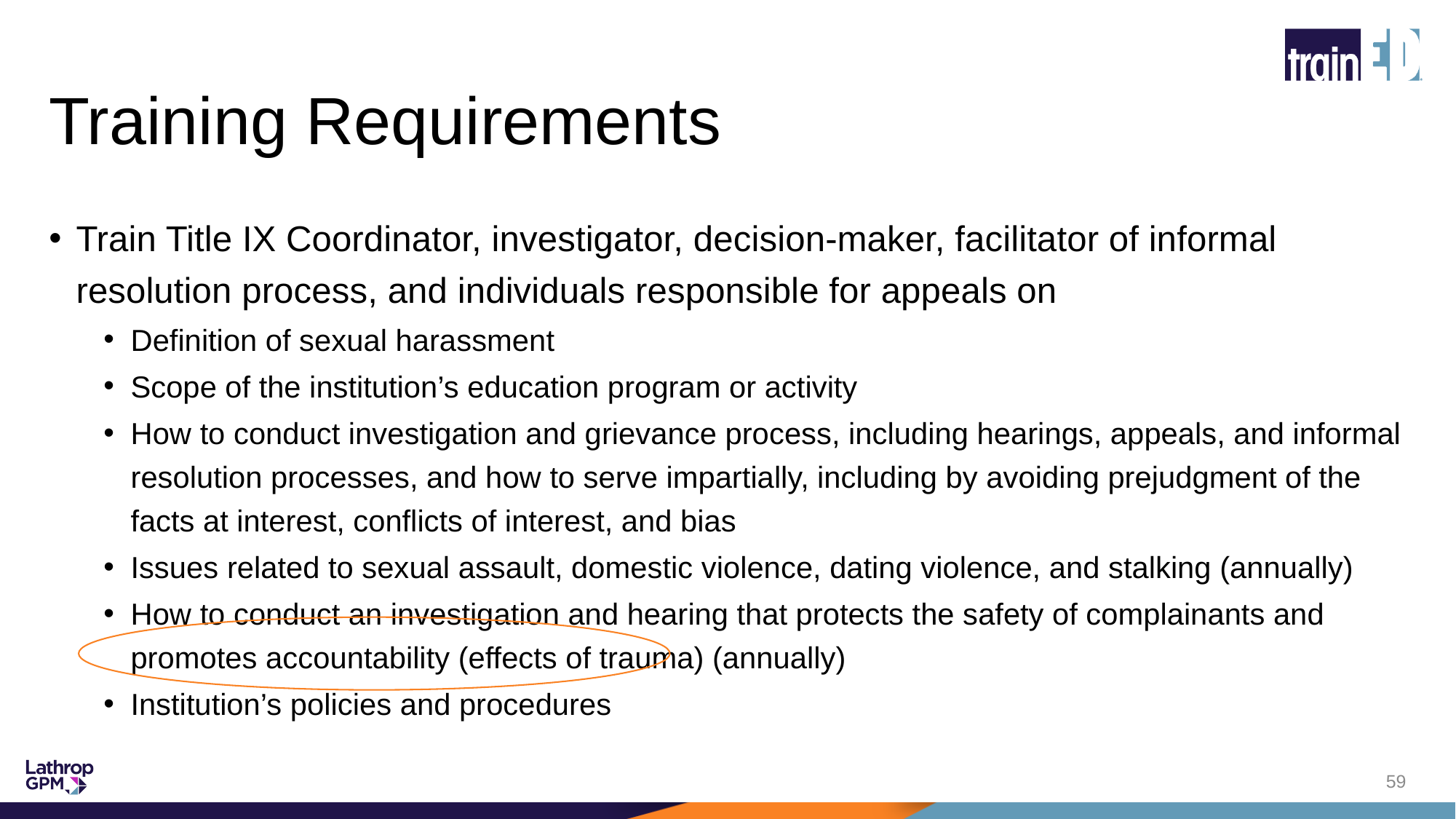

# Training Requirements
Train Title IX Coordinator, investigator, decision-maker, facilitator of informal resolution process, and individuals responsible for appeals on
Definition of sexual harassment
Scope of the institution’s education program or activity
How to conduct investigation and grievance process, including hearings, appeals, and informal resolution processes, and how to serve impartially, including by avoiding prejudgment of the facts at interest, conflicts of interest, and bias
Issues related to sexual assault, domestic violence, dating violence, and stalking (annually)
How to conduct an investigation and hearing that protects the safety of complainants and promotes accountability (effects of trauma) (annually)
Institution’s policies and procedures

59